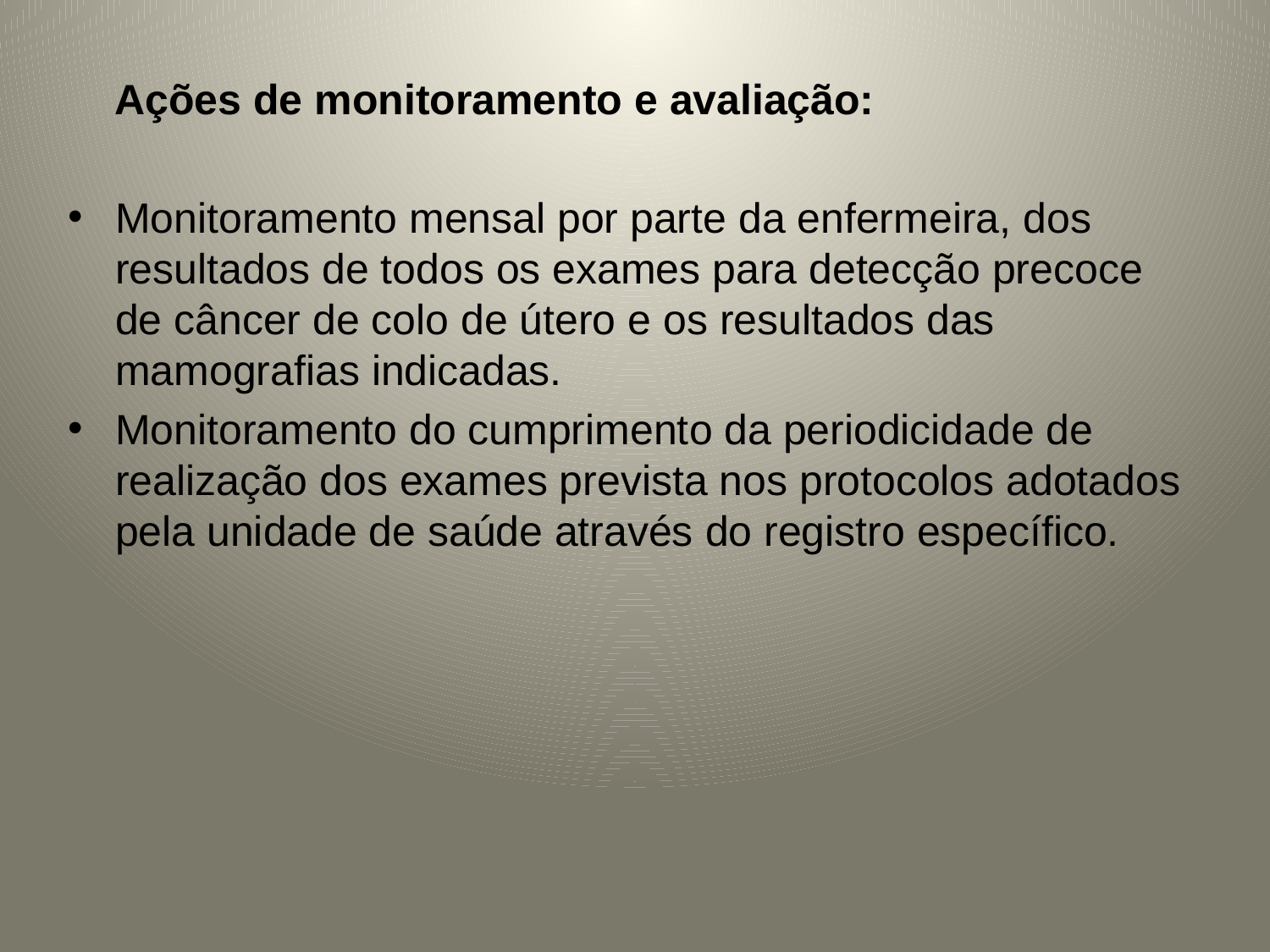

Ações de monitoramento e avaliação:

Monitoramento mensal por parte da enfermeira, dos resultados de todos os exames para detecção precoce de câncer de colo de útero e os resultados das mamografias indicadas.
Monitoramento do cumprimento da periodicidade de realização dos exames prevista nos protocolos adotados pela unidade de saúde através do registro específico.